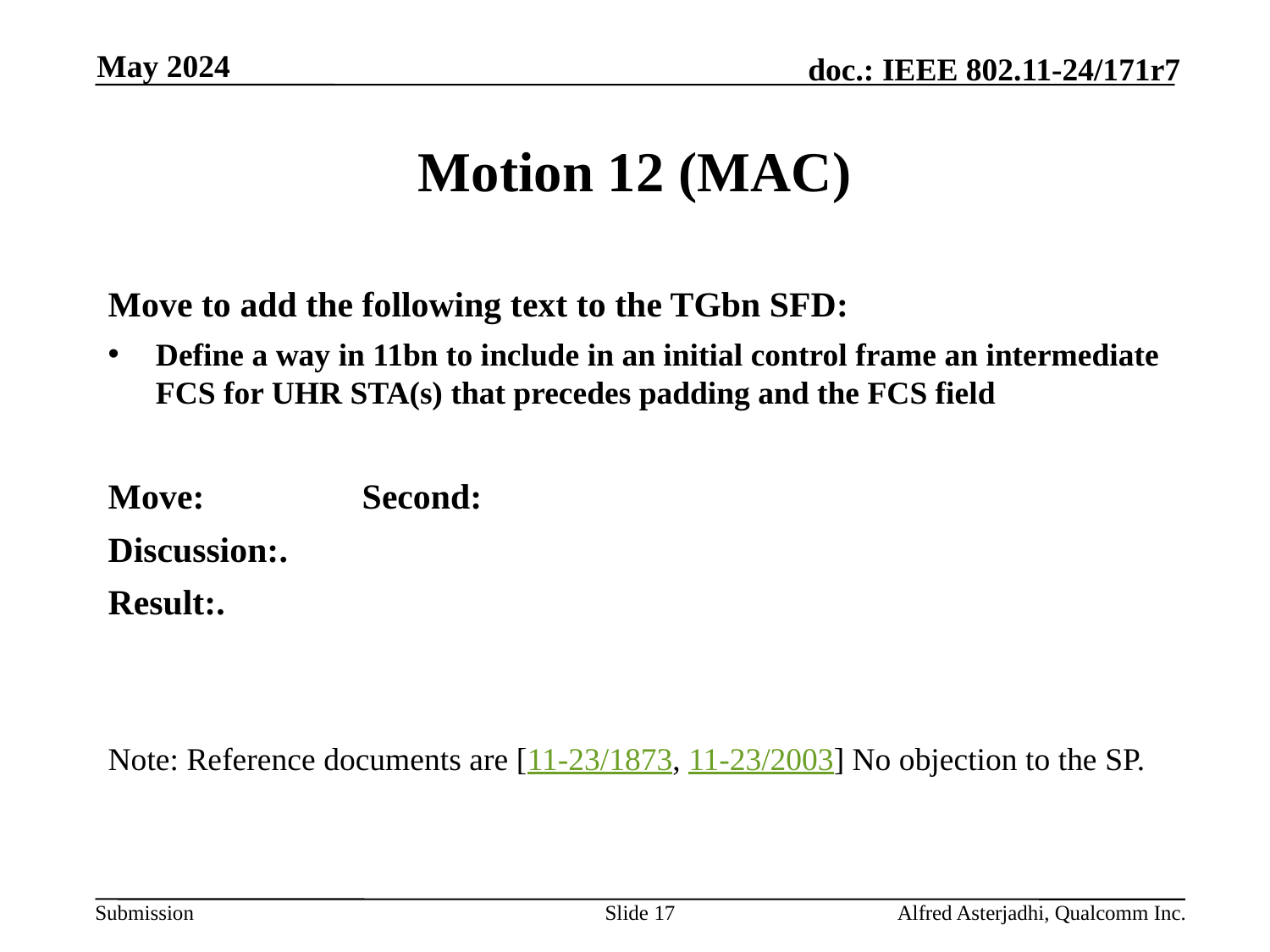

May 2024
# Motion 12 (MAC)
Move to add the following text to the TGbn SFD:
Define a way in 11bn to include in an initial control frame an intermediate FCS for UHR STA(s) that precedes padding and the FCS field

Move: 		Second:
Discussion:.
Result:.

Note: Reference documents are [11-23/1873, 11-23/2003] No objection to the SP.

Slide 17
Alfred Asterjadhi, Qualcomm Inc.